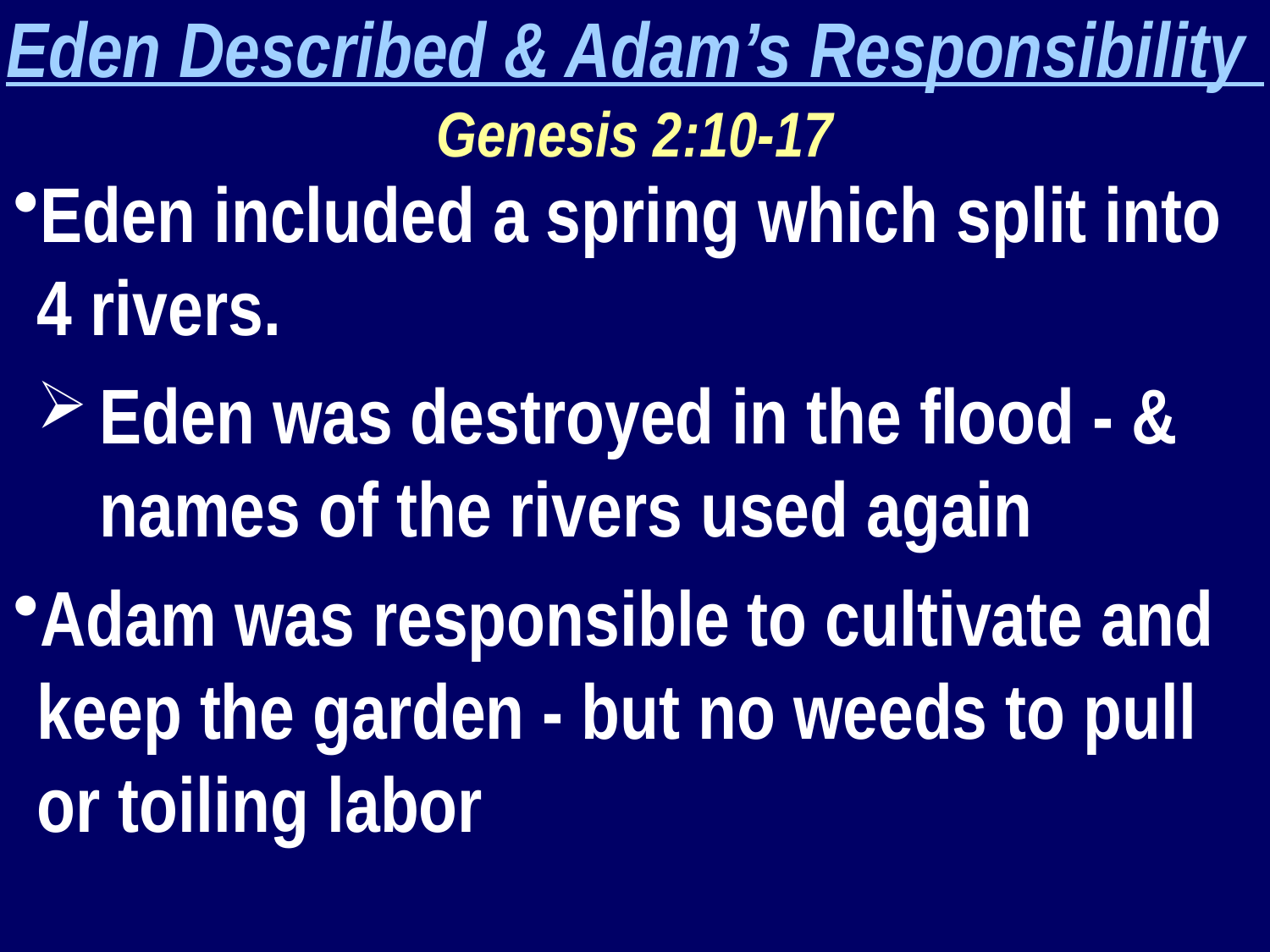

Eden Described & Adam’s Responsibility
Genesis 2:10-17
Eden included a spring which split into 4 rivers.
Eden was destroyed in the flood - & names of the rivers used again
Adam was responsible to cultivate and keep the garden - but no weeds to pull or toiling labor